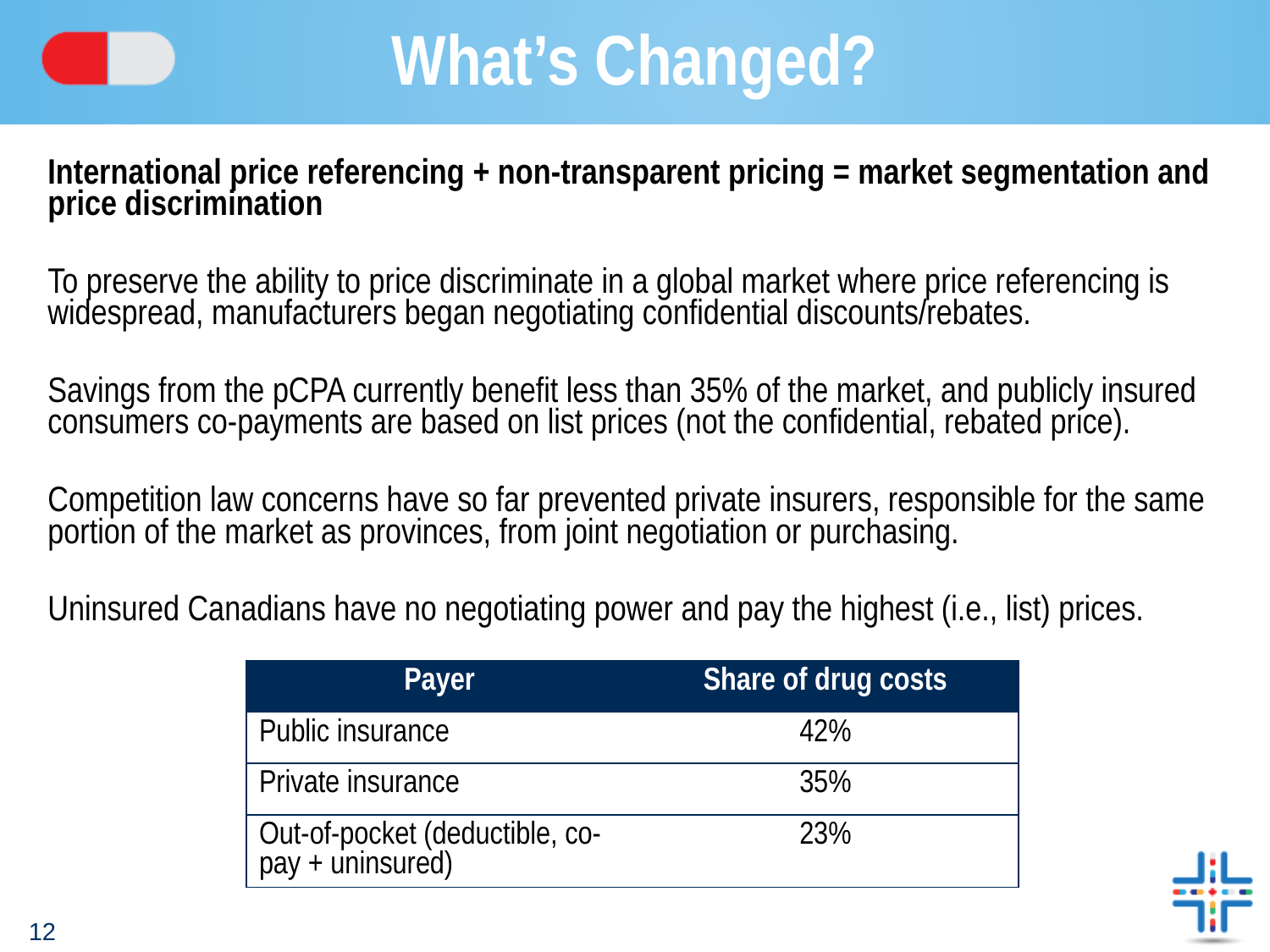

# What’s Changed?
International price referencing + non-transparent pricing = market segmentation and price discrimination

To preserve the ability to price discriminate in a global market where price referencing is widespread, manufacturers began negotiating confidential discounts/rebates.

Savings from the pCPA currently benefit less than 35% of the market, and publicly insured consumers co-payments are based on list prices (not the confidential, rebated price).

Competition law concerns have so far prevented private insurers, responsible for the same portion of the market as provinces, from joint negotiation or purchasing.

Uninsured Canadians have no negotiating power and pay the highest (i.e., list) prices.

| Payer | Share of drug costs |
| --- | --- |
| Public insurance | 42% |
| Private insurance | 35% |
| Out-of-pocket (deductible, co-pay + uninsured) | 23% |
12